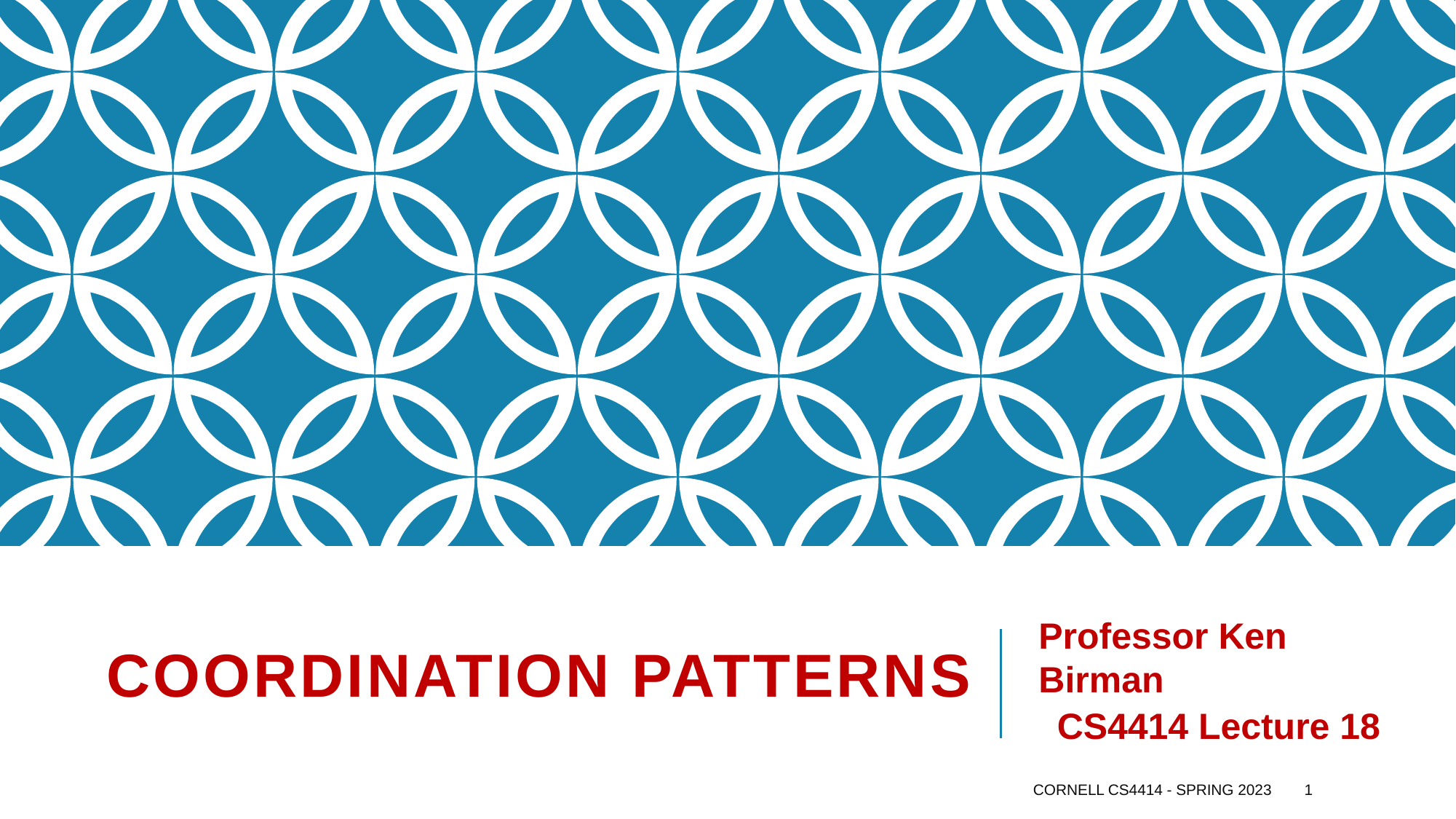

# Coordination Patterns
Professor Ken Birman
CS4414 Lecture 18
Cornell CS4414 - Spring 2023
1